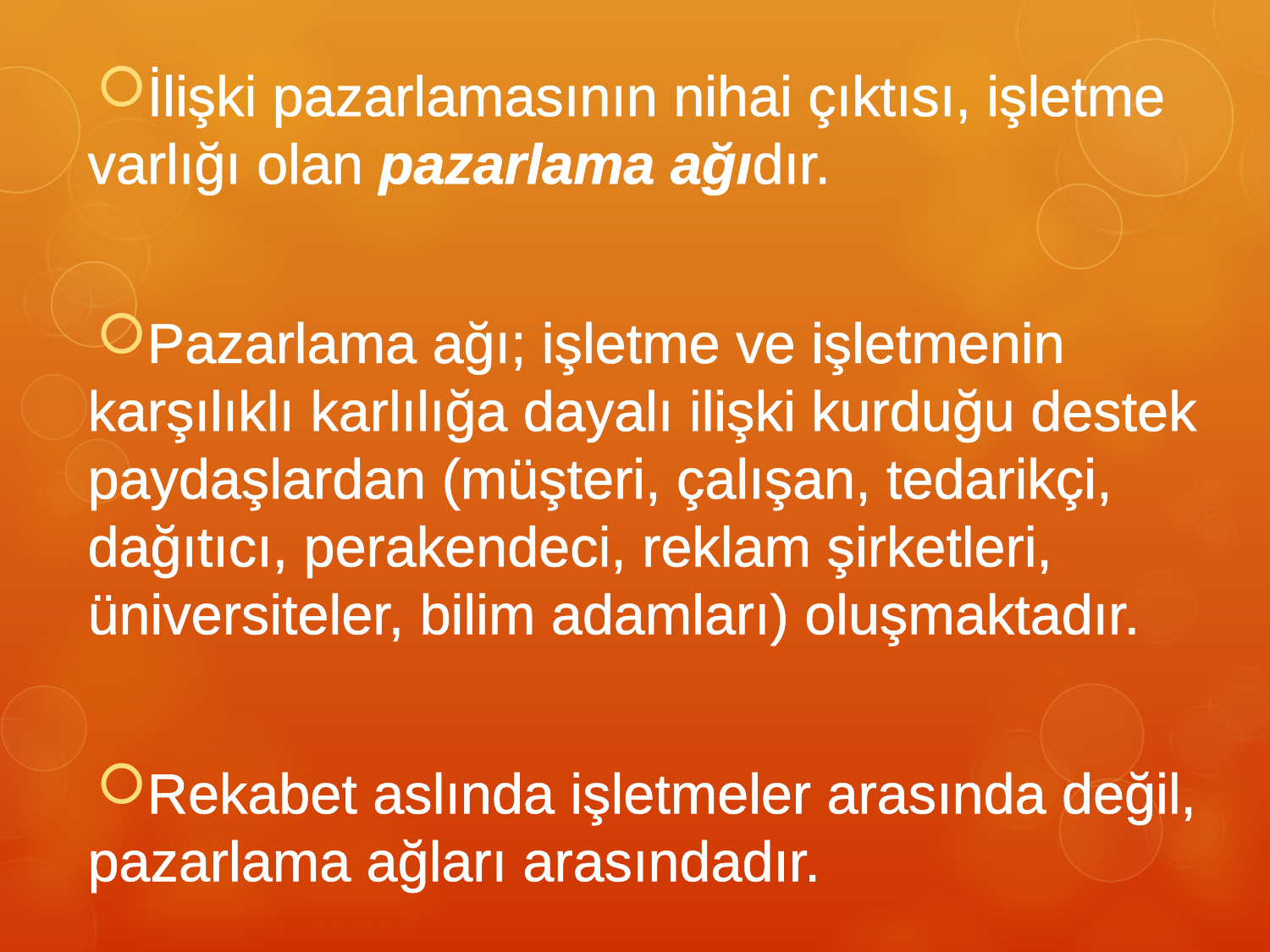

İlişki pazarlamasının nihai çıktısı, işletme varlığı olan pazarlama ağıdır.

Pazarlama ağı; işletme ve işletmenin karşılıklı karlılığa dayalı ilişki kurduğu destek paydaşlardan (müşteri, çalışan, tedarikçi, dağıtıcı, perakendeci, reklam şirketleri, üniversiteler, bilim adamları) oluşmaktadır.

Rekabet aslında işletmeler arasında değil, pazarlama ağları arasındadır.